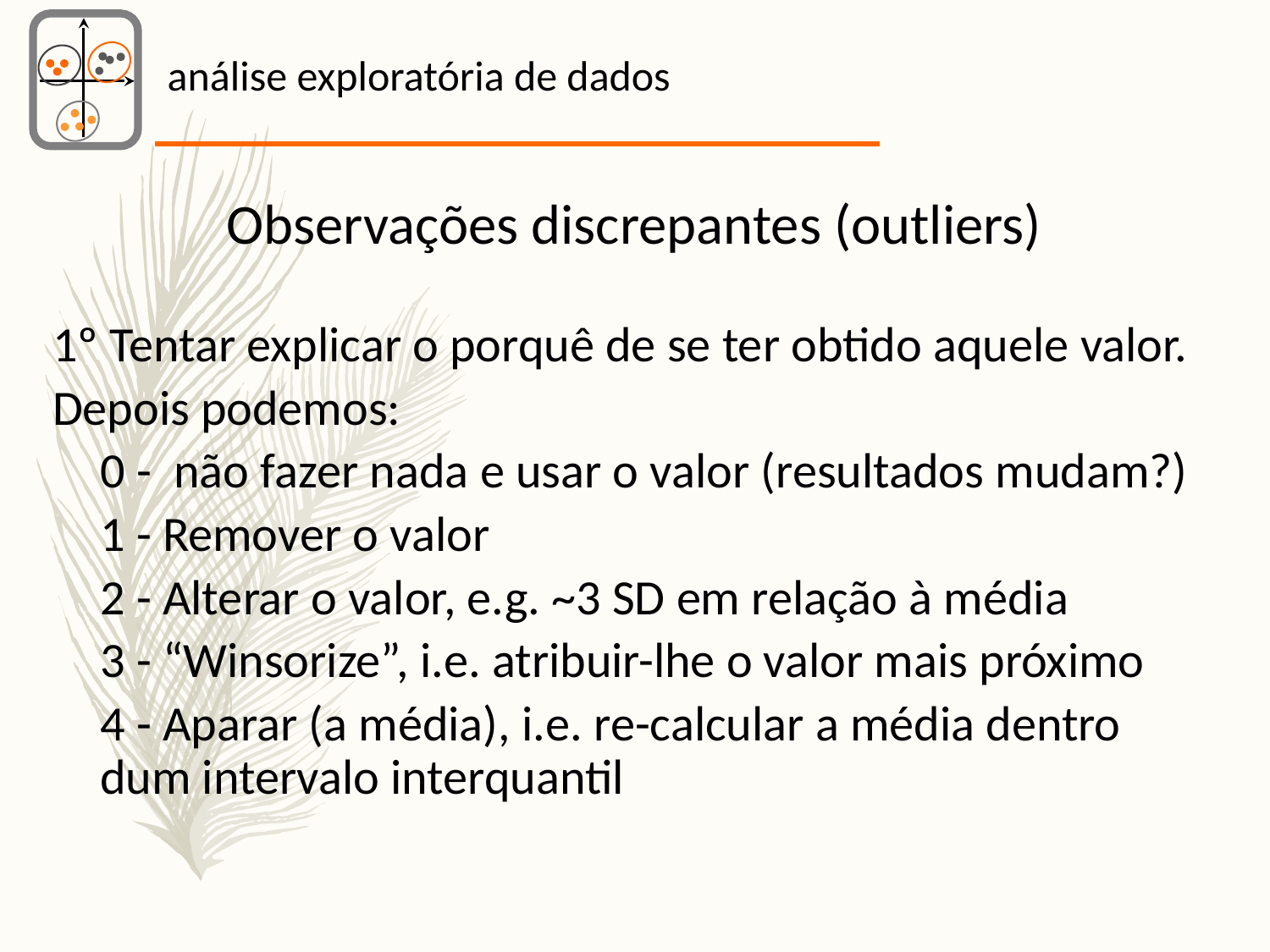

análise exploratória de dados
Observações discrepantes (outliers)
1º Tentar explicar o porquê de se ter obtido aquele valor.
Depois podemos:
	0 -  não fazer nada e usar o valor (resultados mudam?)
	1 - Remover o valor
	2 - Alterar o valor, e.g. ~3 SD em relação à média
	3 - “Winsorize”, i.e. atribuir-lhe o valor mais próximo
	4 - Aparar (a média), i.e. re-calcular a média dentro dum intervalo interquantil